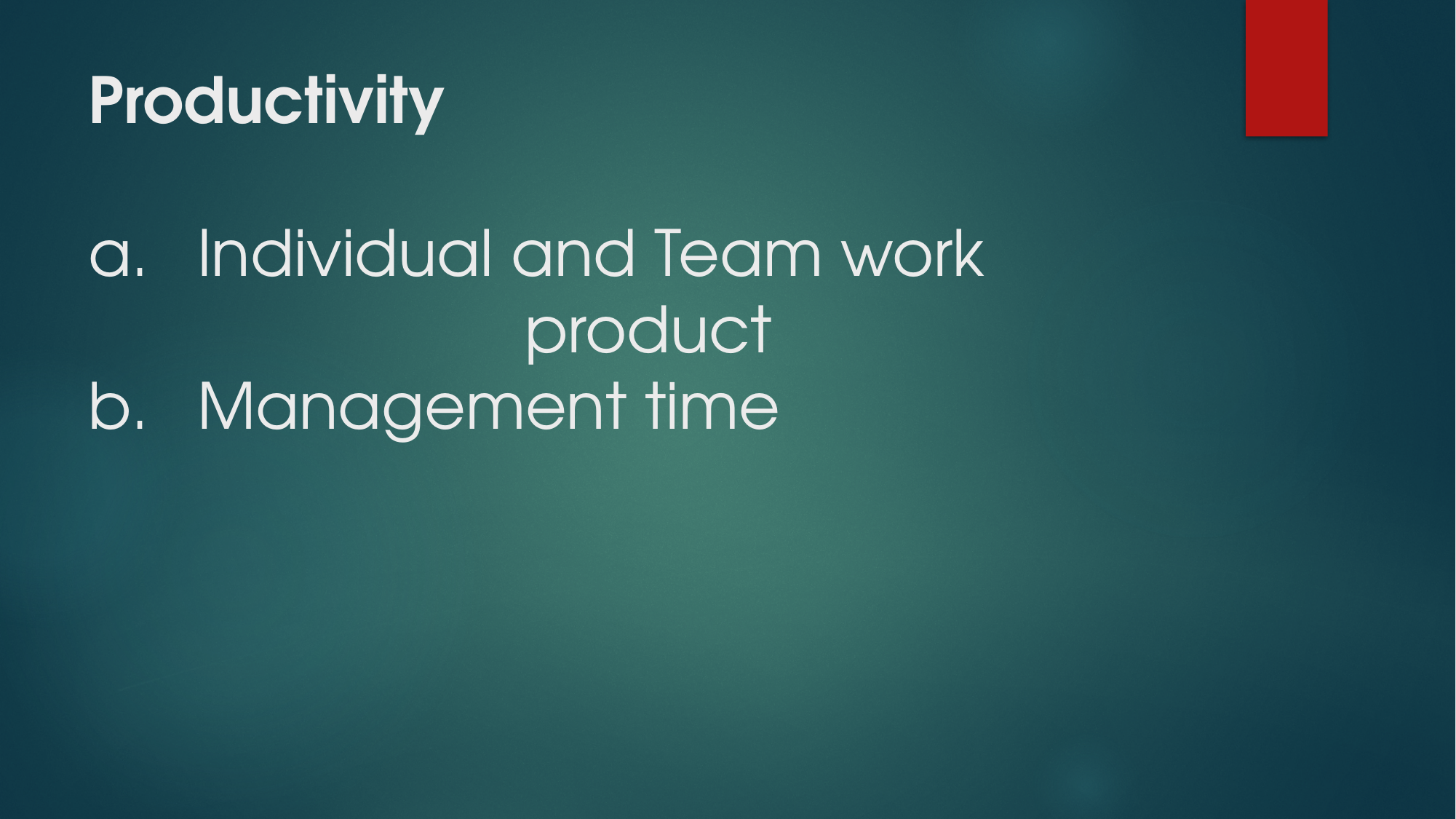

# Productivity a.	Individual and Team work 				 		product b.	Management time